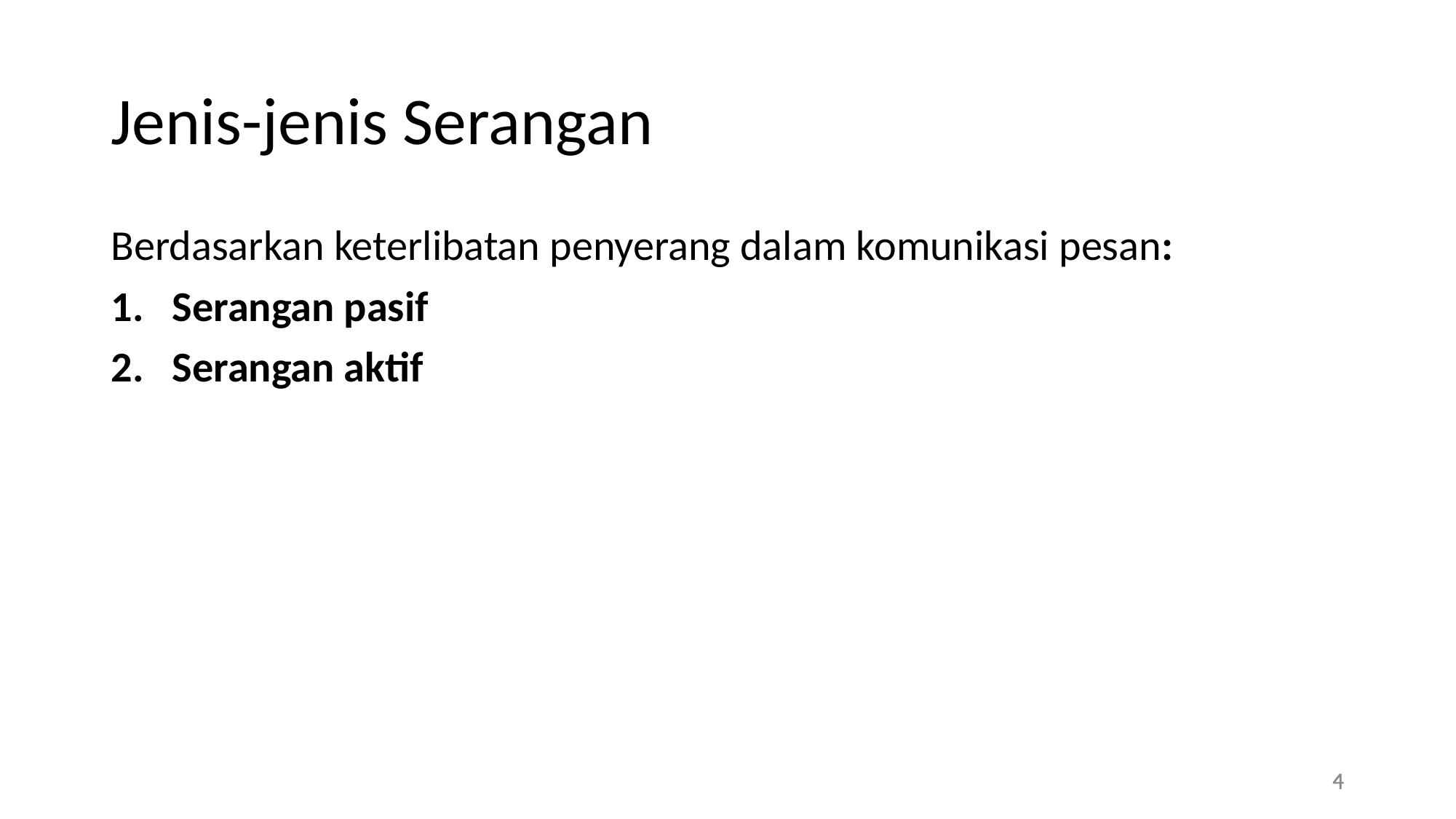

# Jenis-jenis Serangan
Berdasarkan keterlibatan penyerang dalam komunikasi pesan:
Serangan pasif
Serangan aktif

4